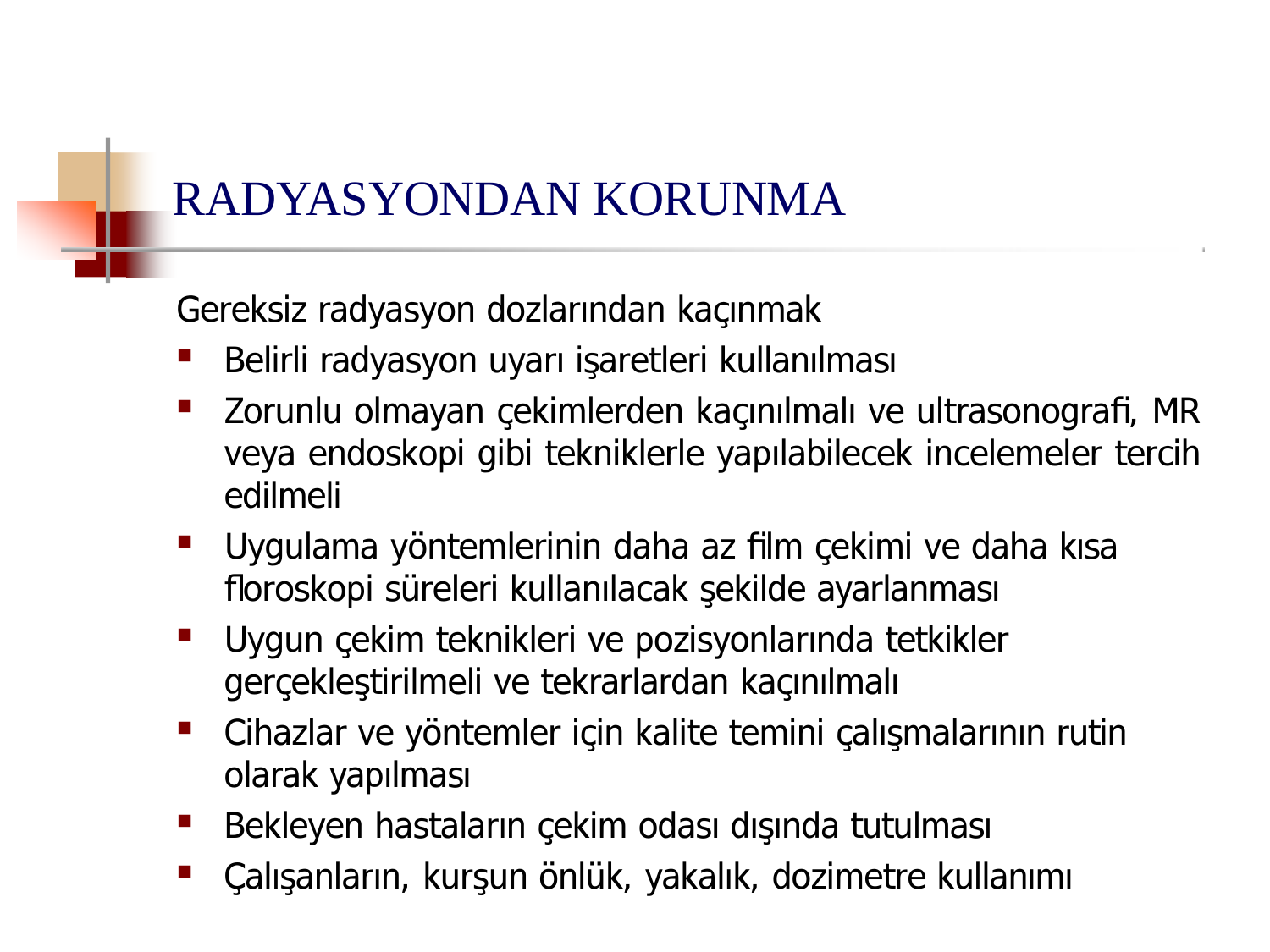

# RADYASYONDAN KORUNMA
Gereksiz radyasyon dozlarından kaçınmak
Belirli radyasyon uyarı işaretleri kullanılması
Zorunlu olmayan çekimlerden kaçınılmalı ve ultrasonografi, MR veya endoskopi gibi tekniklerle yapılabilecek incelemeler tercih edilmeli
Uygulama yöntemlerinin daha az film çekimi ve daha kısa floroskopi süreleri kullanılacak şekilde ayarlanması
Uygun çekim teknikleri ve pozisyonlarında tetkikler
gerçekleştirilmeli ve tekrarlardan kaçınılmalı
Cihazlar ve yöntemler için kalite temini çalışmalarının rutin olarak yapılması
Bekleyen hastaların çekim odası dışında tutulması
Çalışanların, kurşun önlük, yakalık, dozimetre kullanımı